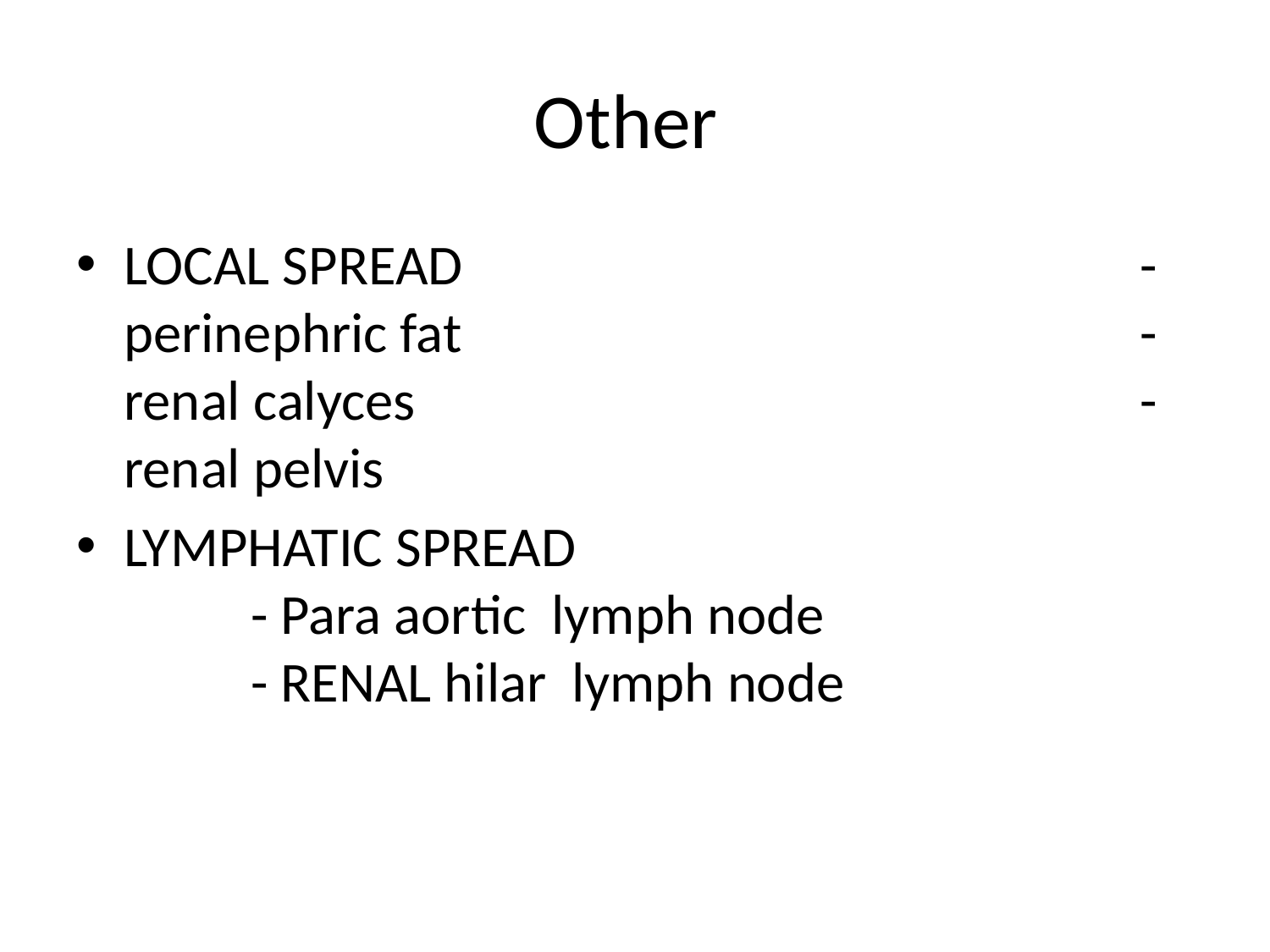

# Other
LOCAL SPREAD						- perinephric fat						- renal calyces						- renal pelvis
LYMPHATIC SPREAD						- Para aortic  lymph node				- RENAL hilar  lymph node